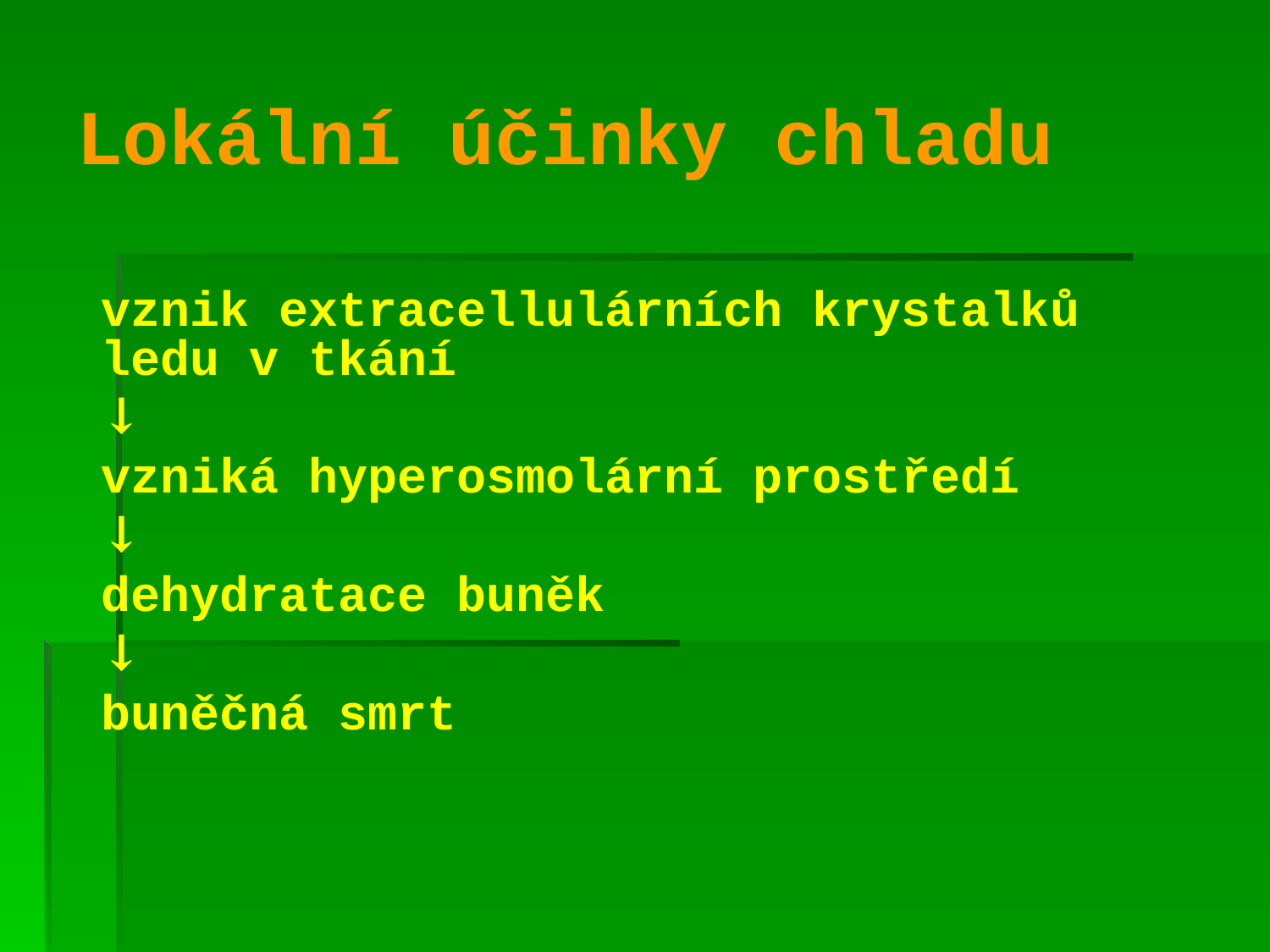

# Lokální účinky chladu
vznik extracellulárních krystalků ledu v tkání
↓
vzniká hyperosmolární prostředí
↓
dehydratace buněk
↓
buněčná smrt